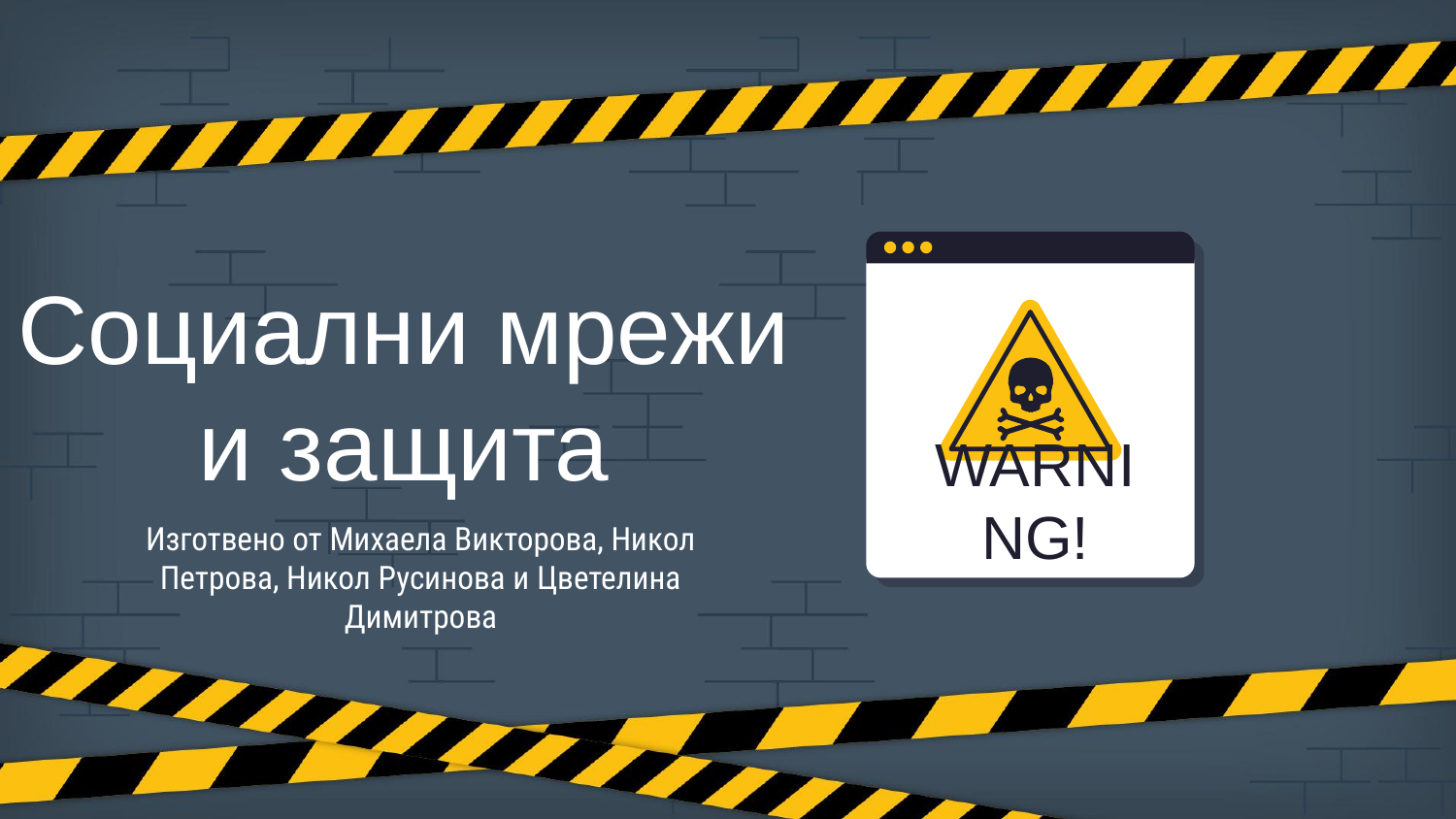

# Социални мрежи и защита
WARNING!
Изготвено от Михаела Викторова, Никол Петрова, Никол Русинова и Цветелина Димитрова